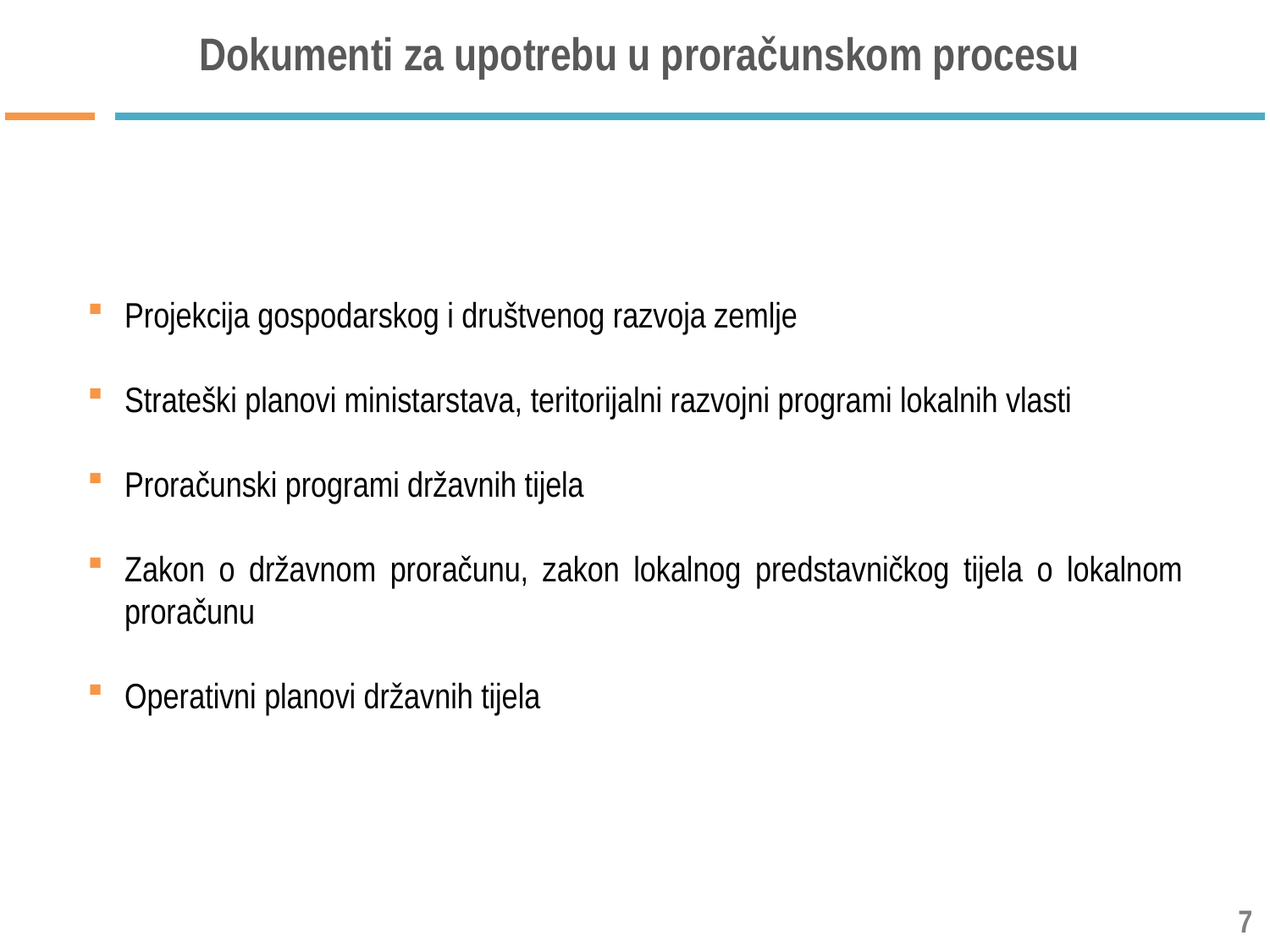

# Dokumenti za upotrebu u proračunskom procesu
Projekcija gospodarskog i društvenog razvoja zemlje
Strateški planovi ministarstava, teritorijalni razvojni programi lokalnih vlasti
Proračunski programi državnih tijela
Zakon o državnom proračunu, zakon lokalnog predstavničkog tijela o lokalnom proračunu
Operativni planovi državnih tijela
7